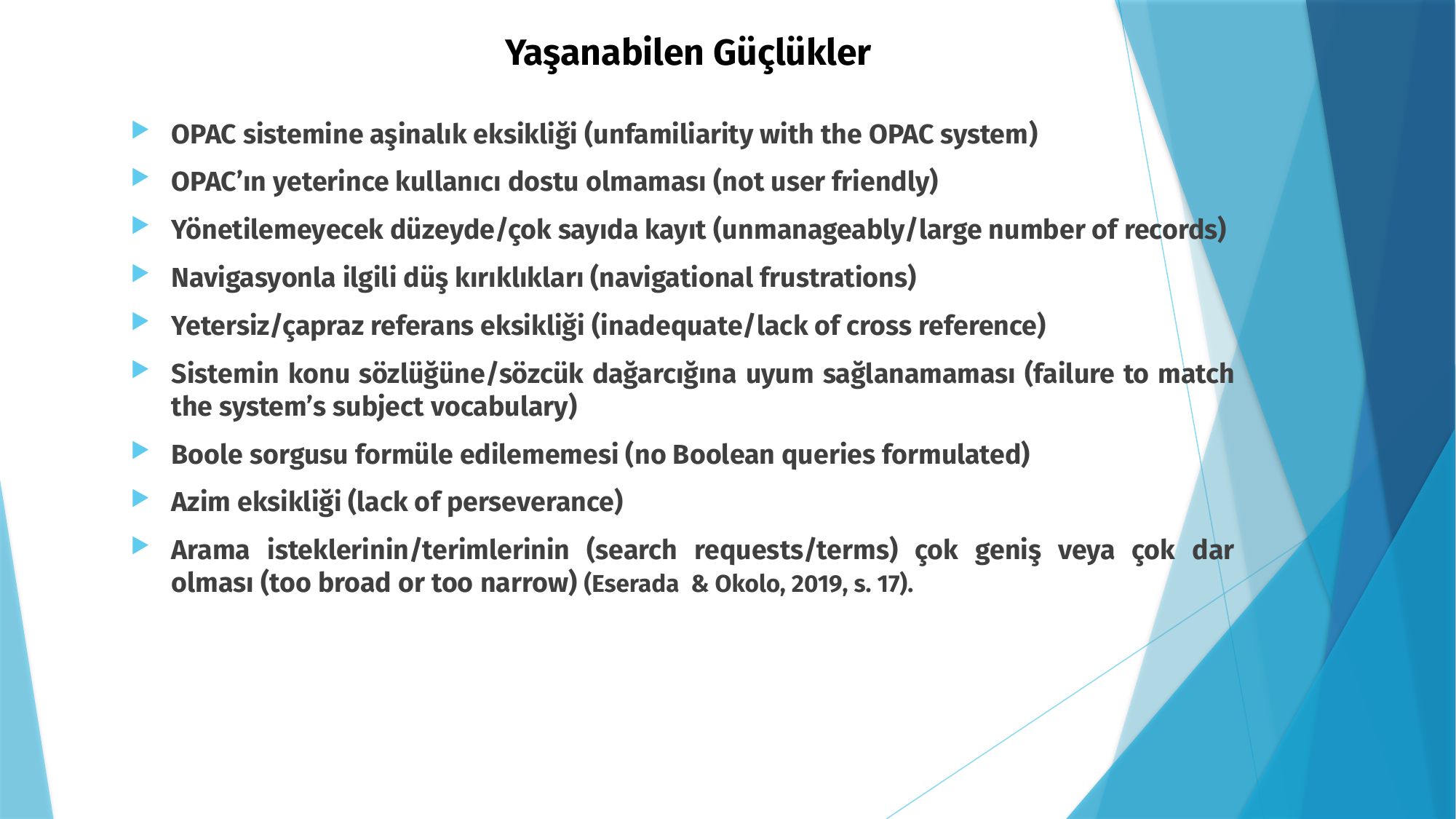

# Yaşanabilen Güçlükler
OPAC sistemine aşinalık eksikliği (unfamiliarity with the OPAC system)
OPAC’ın yeterince kullanıcı dostu olmaması (not user friendly)
Yönetilemeyecek düzeyde/çok sayıda kayıt (unmanageably/large number of records)
Navigasyonla ilgili düş kırıklıkları (navigational frustrations)
Yetersiz/çapraz referans eksikliği (inadequate/lack of cross reference)
Sistemin konu sözlüğüne/sözcük dağarcığına uyum sağlanamaması (failure to match the system’s subject vocabulary)
Boole sorgusu formüle edilememesi (no Boolean queries formulated)
Azim eksikliği (lack of perseverance)
Arama isteklerinin/terimlerinin (search requests/terms) çok geniş veya çok dar olması (too broad or too narrow) (Eserada  & Okolo, 2019, s. 17).